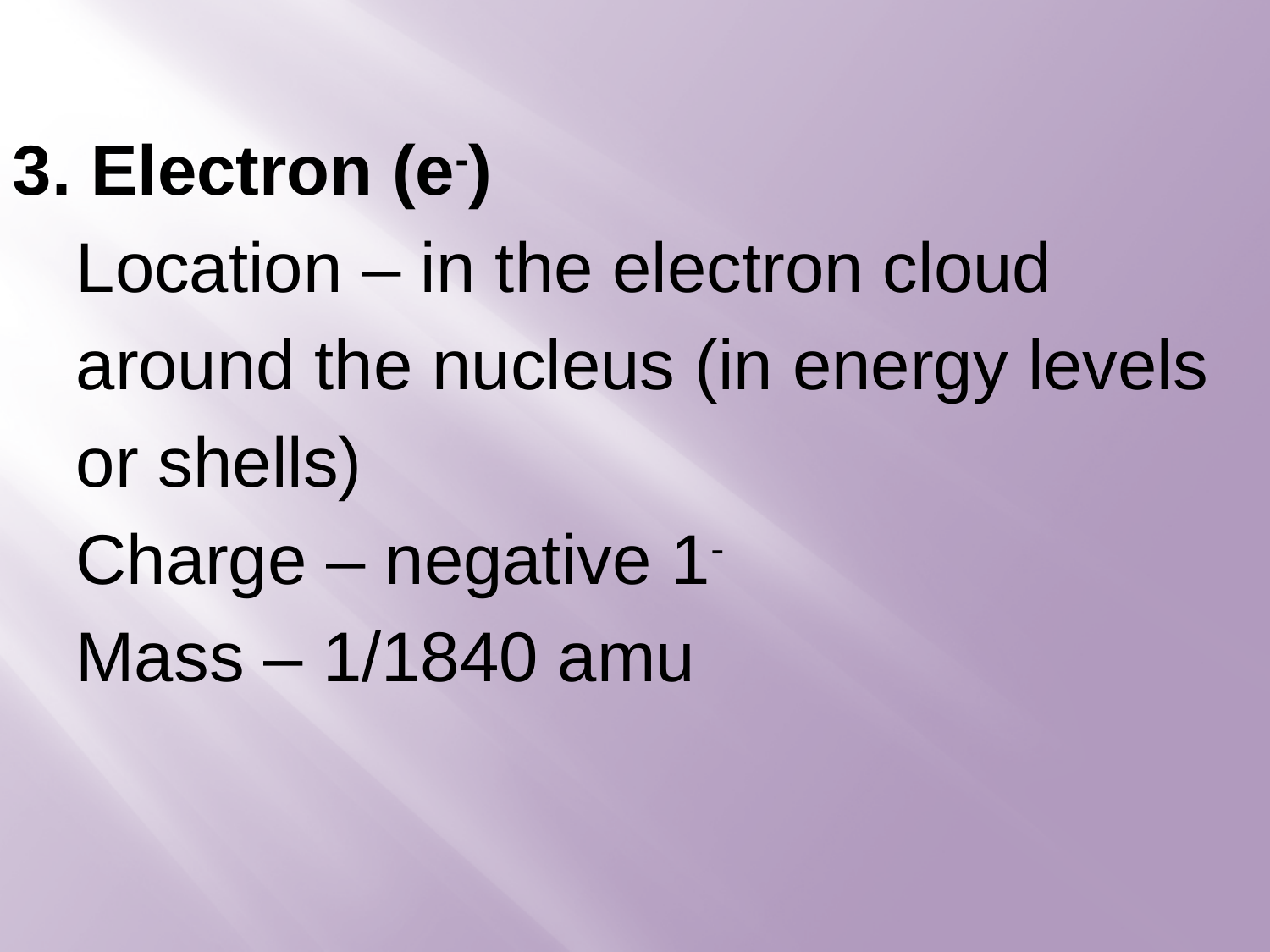

3. Electron (e-)
Location – in the electron cloud around the nucleus (in energy levels or shells)
Charge – negative 1-
Mass – 1/1840 amu